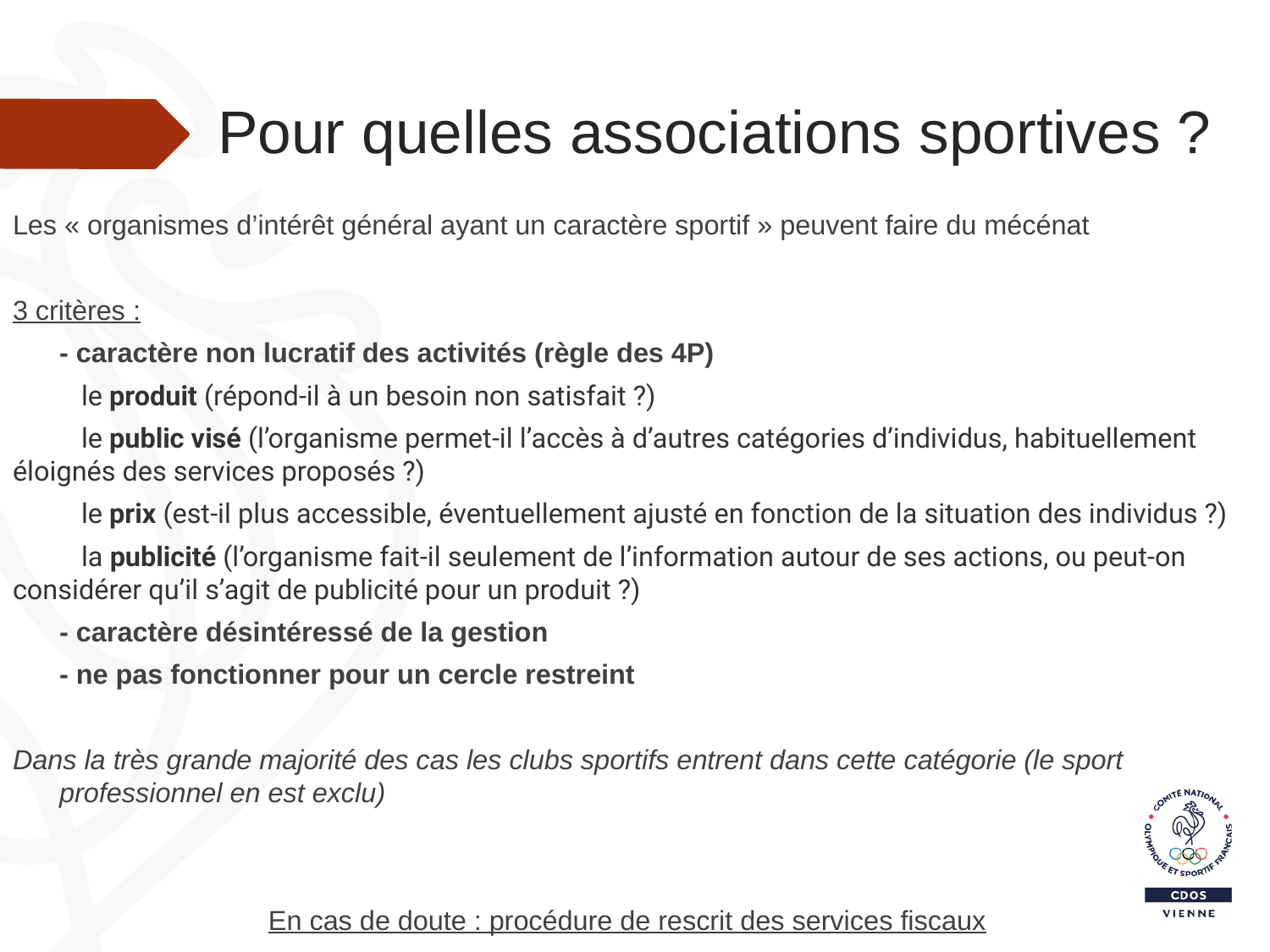

# Pour quelles associations sportives ?

Les « organismes d’intérêt général ayant un caractère sportif » peuvent faire du mécénat

3 critères :
		- caractère non lucratif des activités (règle des 4P)
			le produit (répond-il à un besoin non satisfait ?)
			le public visé (l’organisme permet-il l’accès à d’autres catégories d’individus, habituellement éloignés des services proposés ?)
			le prix (est-il plus accessible, éventuellement ajusté en fonction de la situation des individus ?)
			la publicité (l’organisme fait-il seulement de l’information autour de ses actions, ou peut-on considérer qu’il s’agit de publicité pour un produit ?)
		- caractère désintéressé de la gestion
		- ne pas fonctionner pour un cercle restreint

Dans la très grande majorité des cas les clubs sportifs entrent dans cette catégorie (le sport professionnel en est exclu)

En cas de doute : procédure de rescrit des services fiscaux